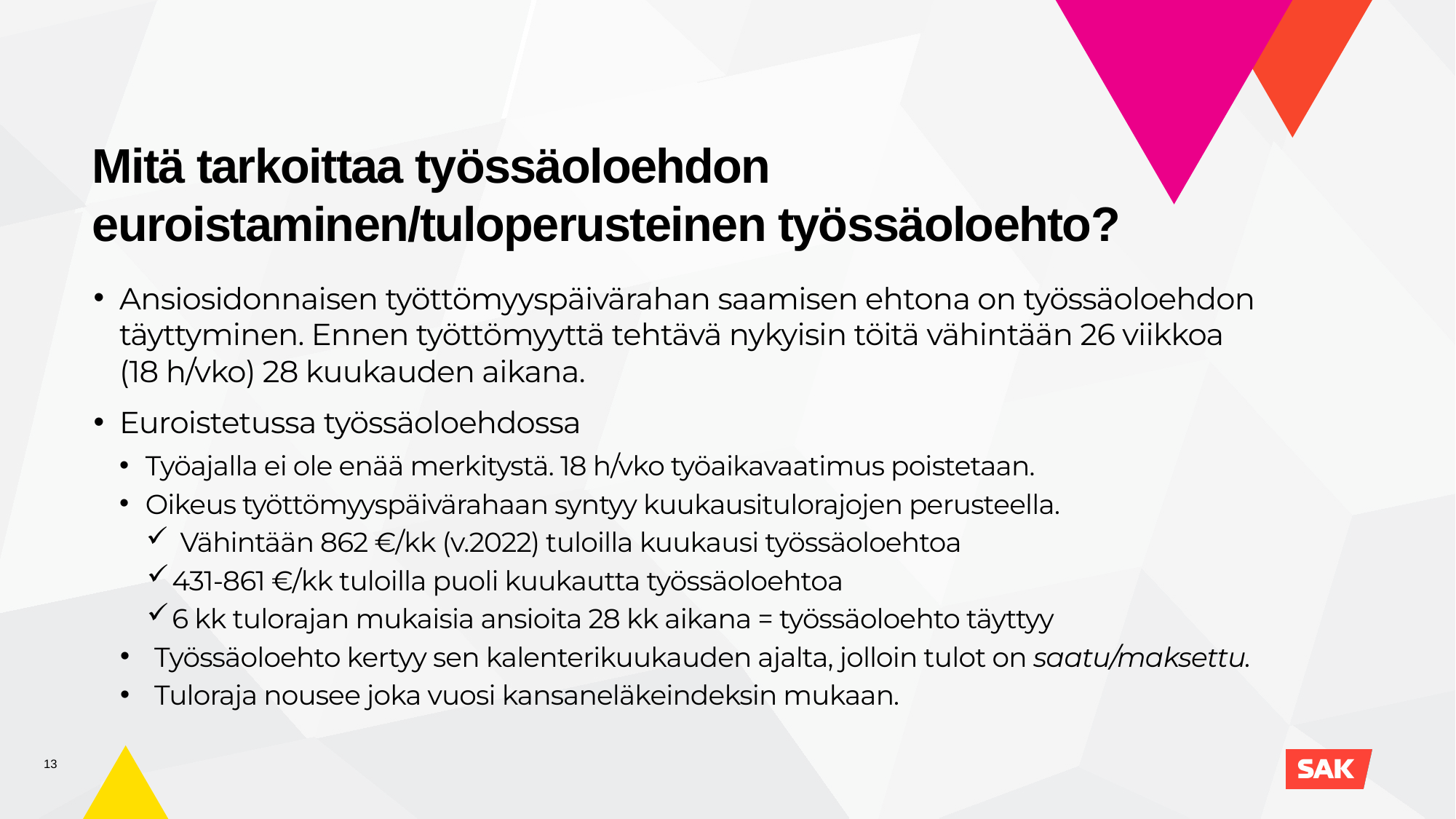

Mitä tarkoittaa työssäoloehdon euroistaminen/tuloperusteinen työssäoloehto?
Ansiosidonnaisen työttömyyspäivärahan saamisen ehtona on työssäoloehdon täyttyminen. Ennen työttömyyttä tehtävä nykyisin töitä vähintään 26 viikkoa (18 h/vko) 28 kuukauden aikana.
Euroistetussa työssäoloehdossa
Työajalla ei ole enää merkitystä. 18 h/vko työaikavaatimus poistetaan.
Oikeus työttömyyspäivärahaan syntyy kuukausitulorajojen perusteella.
Vähintään 862 €/kk (v.2022) tuloilla kuukausi työssäoloehtoa
431-861 €/kk tuloilla puoli kuukautta työssäoloehtoa
6 kk tulorajan mukaisia ansioita 28 kk aikana = työssäoloehto täyttyy
Työssäoloehto kertyy sen kalenterikuukauden ajalta, jolloin tulot on saatu/maksettu.
Tuloraja nousee joka vuosi kansaneläkeindeksin mukaan.

13